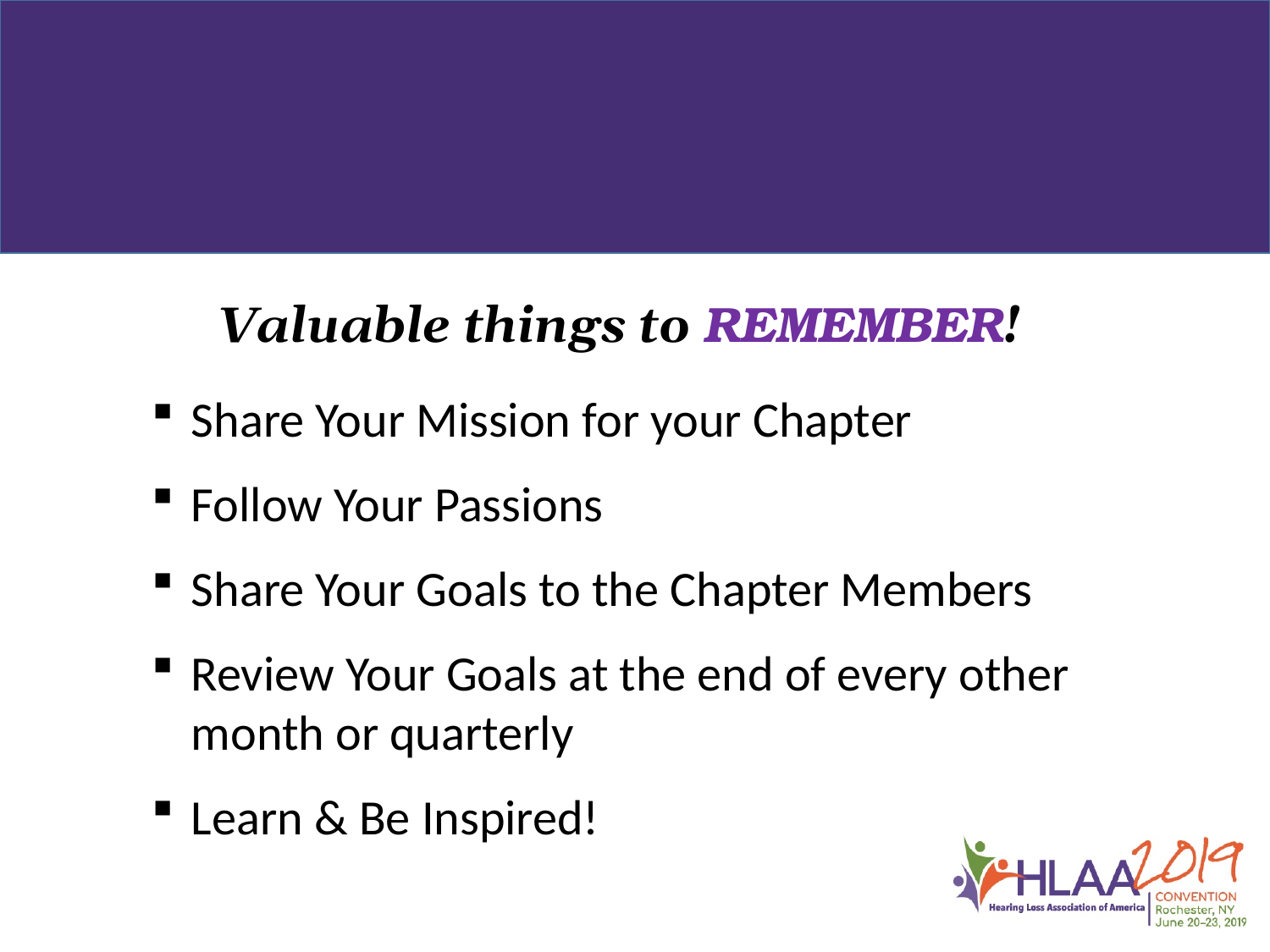

Valuable things to REMEMBER!
Share Your Mission for your Chapter

Follow Your Passions

Share Your Goals to the Chapter Members

Review Your Goals at the end of every other month or quarterly

Learn & Be Inspired!